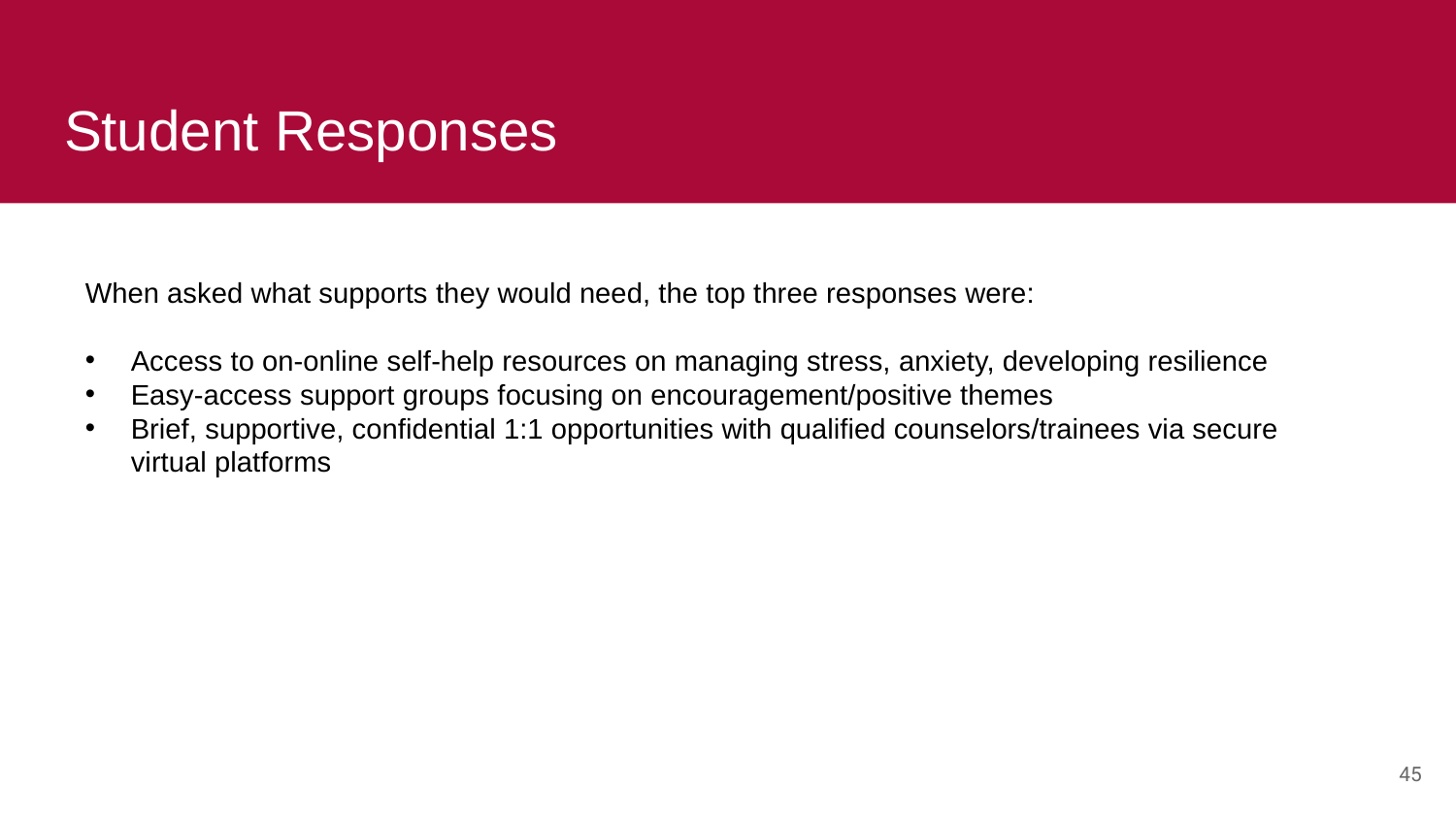

# Student Responses
When asked what supports they would need, the top three responses were:

Access to on-online self-help resources on managing stress, anxiety, developing resilience
Easy-access support groups focusing on encouragement/positive themes
Brief, supportive, confidential 1:1 opportunities with qualified counselors/trainees via secure virtual platforms

45